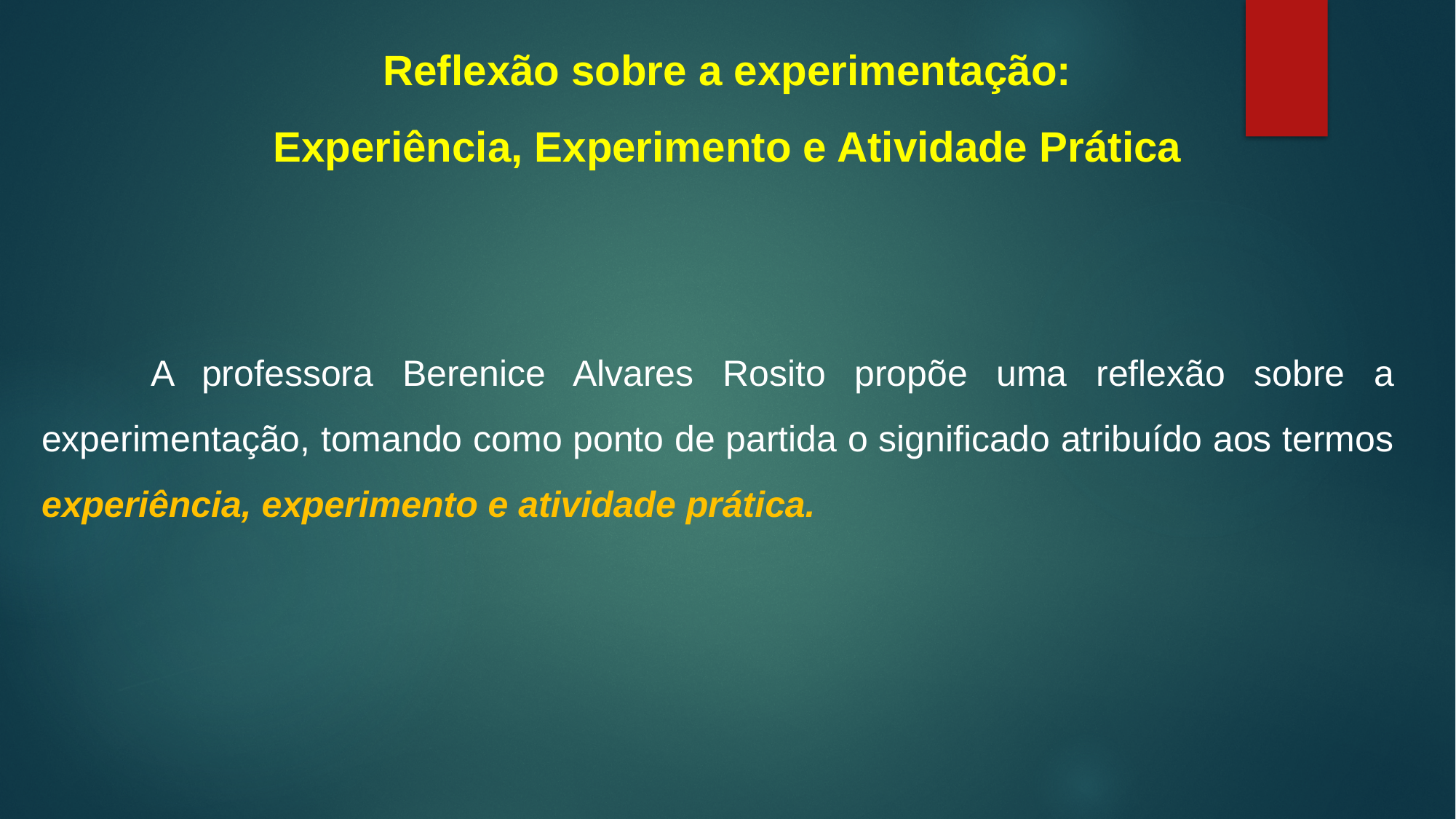

Reflexão sobre a experimentação:
Experiência, Experimento e Atividade Prática
	A professora Berenice Alvares Rosito propõe uma reflexão sobre a experimentação, tomando como ponto de partida o significado atribuído aos termos experiência, experimento e atividade prática.